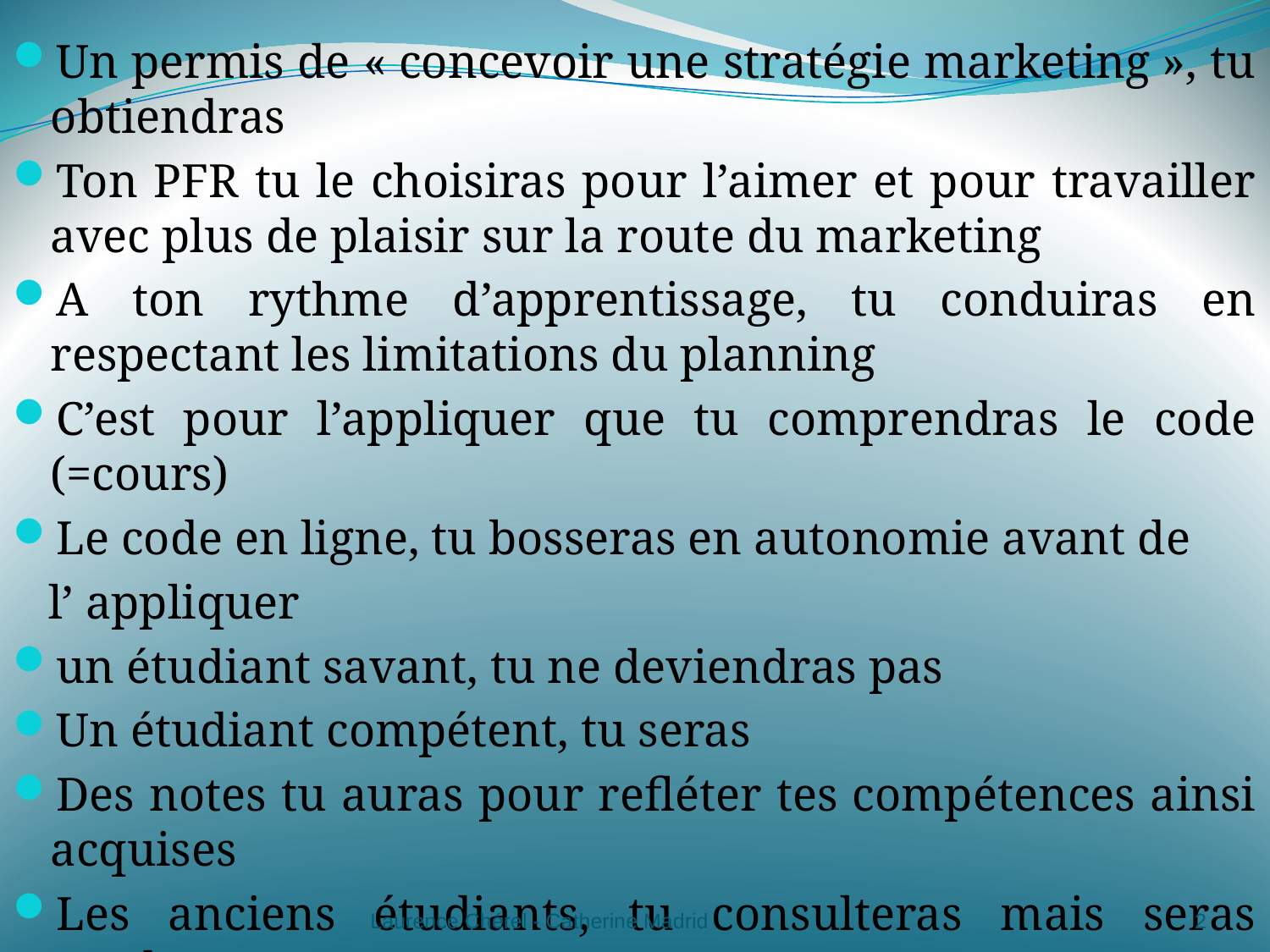

Un permis de « concevoir une stratégie marketing », tu obtiendras
Ton PFR tu le choisiras pour l’aimer et pour travailler avec plus de plaisir sur la route du marketing
A ton rythme d’apprentissage, tu conduiras en respectant les limitations du planning
C’est pour l’appliquer que tu comprendras le code (=cours)
Le code en ligne, tu bosseras en autonomie avant de
   l’ appliquer
un étudiant savant, tu ne deviendras pas
Un étudiant compétent, tu seras
Des notes tu auras pour refléter tes compétences ainsi acquises
Les anciens étudiants, tu consulteras mais seras prudent !!!

Laurence Chérel - Catherine Madrid
2